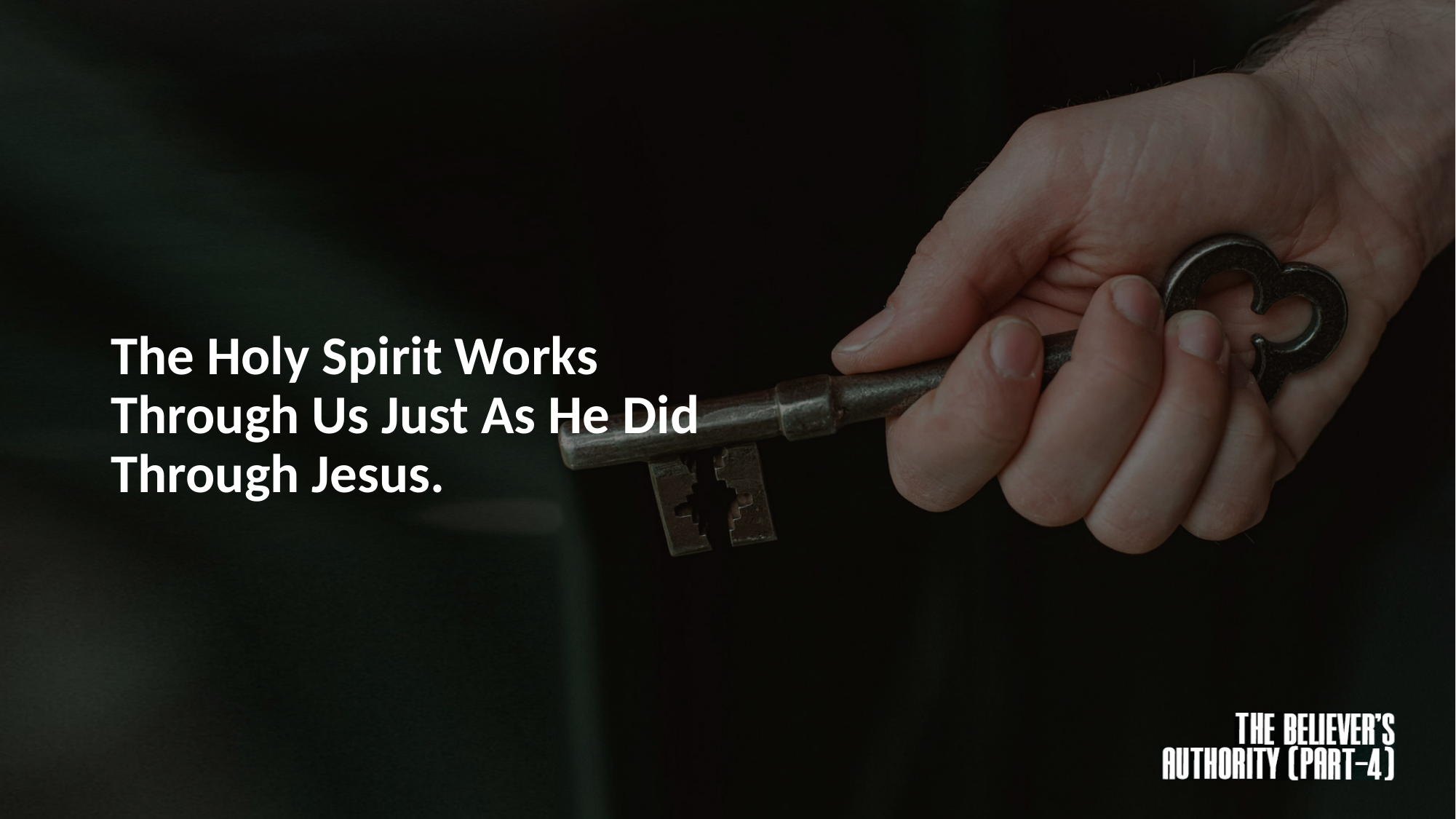

# The Holy Spirit Works Through Us Just As He Did Through Jesus.